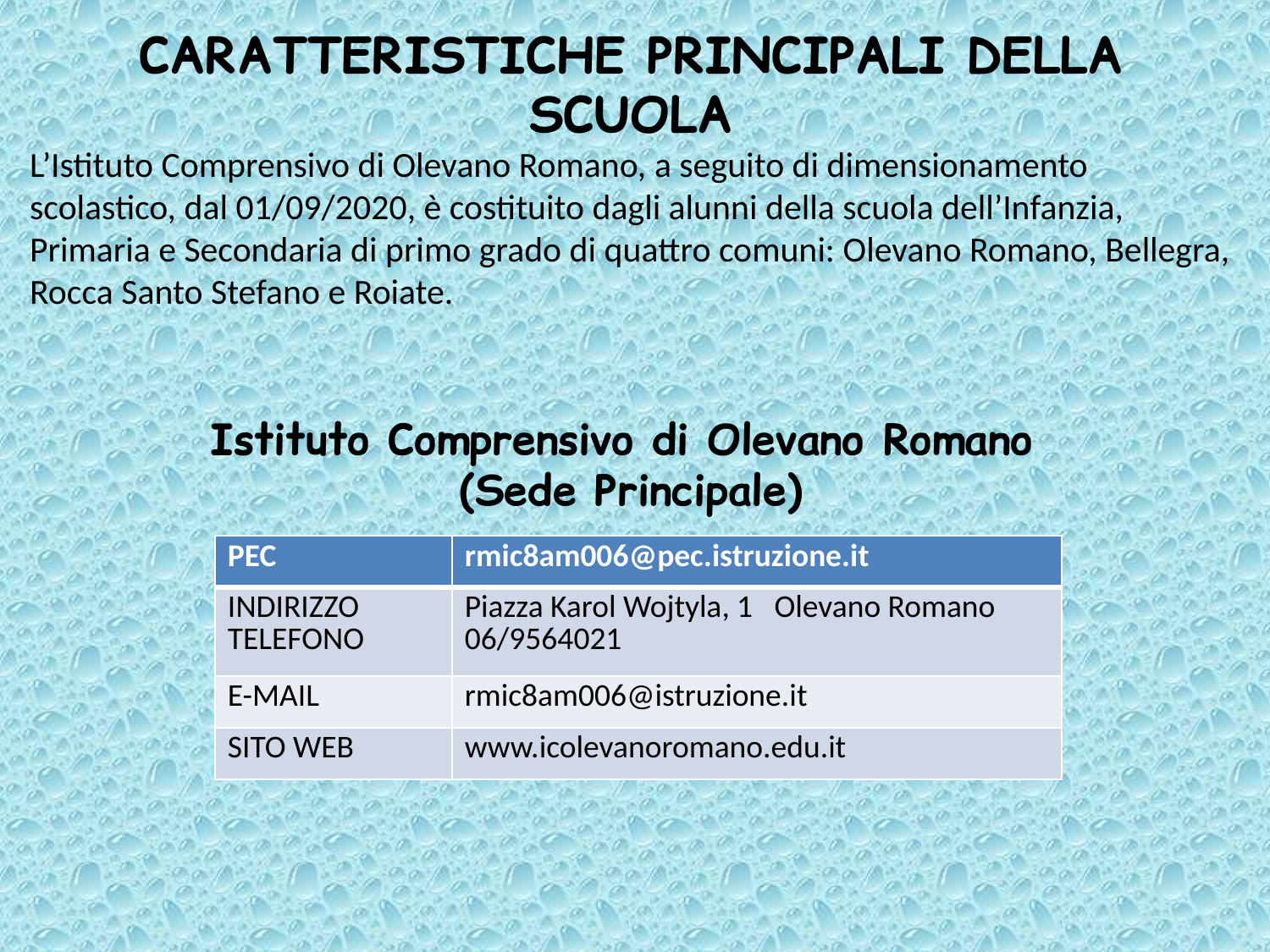

CARATTERISTICHE PRINCIPALI DELLA SCUOLA
L’Istituto Comprensivo di Olevano Romano, a seguito di dimensionamento scolastico, dal 01/09/2020, è costituito dagli alunni della scuola dell’Infanzia, Primaria e Secondaria di primo grado di quattro comuni: Olevano Romano, Bellegra, Rocca Santo Stefano e Roiate.

Istituto Comprensivo di Olevano Romano
(Sede Principale)
| PEC | rmic8am006@pec.istruzione.it |
| --- | --- |
| INDIRIZZO TELEFONO | Piazza Karol Wojtyla, 1 Olevano Romano 06/9564021 |
| E-MAIL | rmic8am006@istruzione.it |
| SITO WEB | www.icolevanoromano.edu.it |